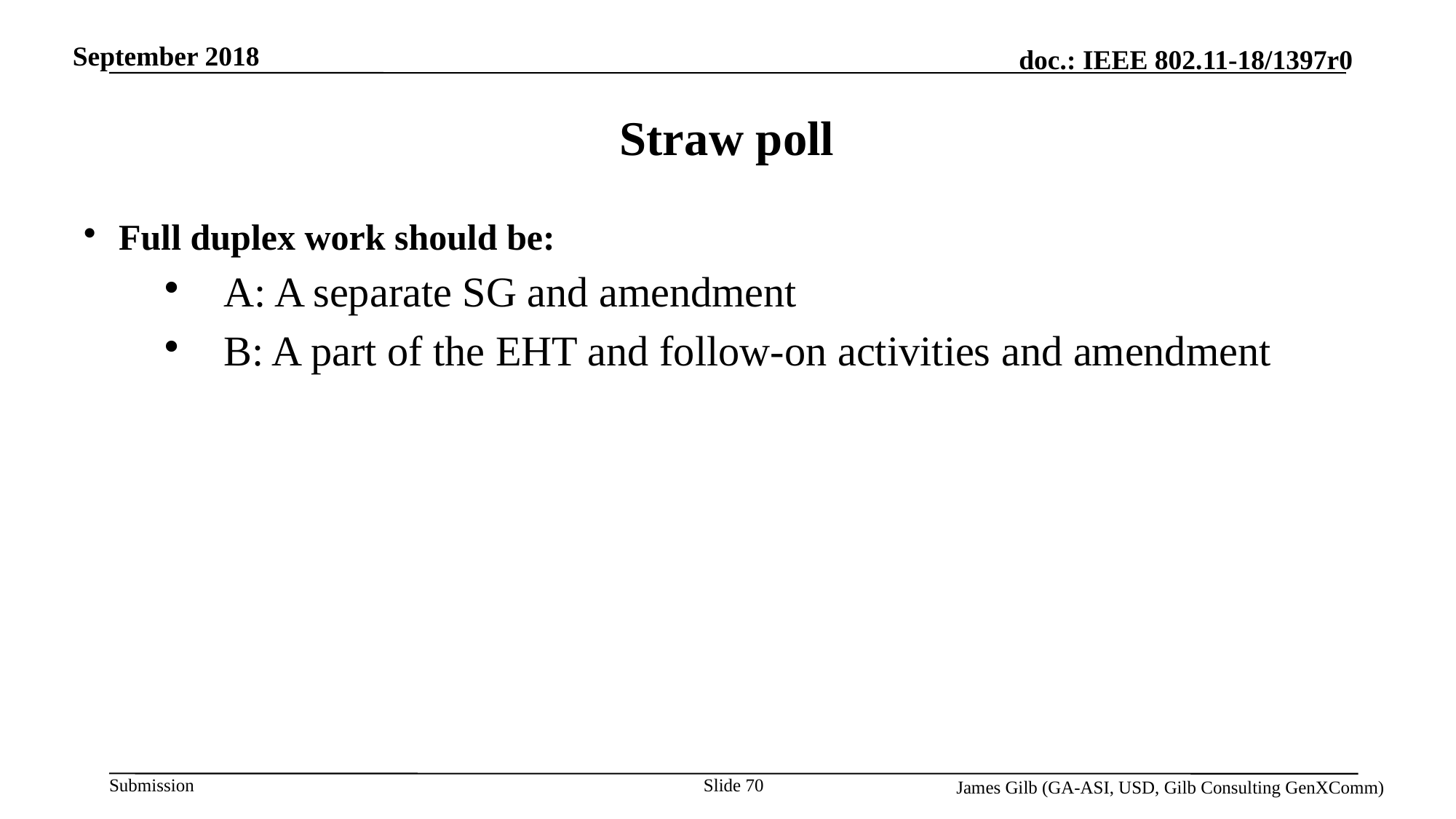

September 2018
# Straw poll
 Full duplex work should be:
A: A separate SG and amendment
B: A part of the EHT and follow-on activities and amendment
Slide 70
James Gilb (GA-ASI, USD, Gilb Consulting GenXComm)